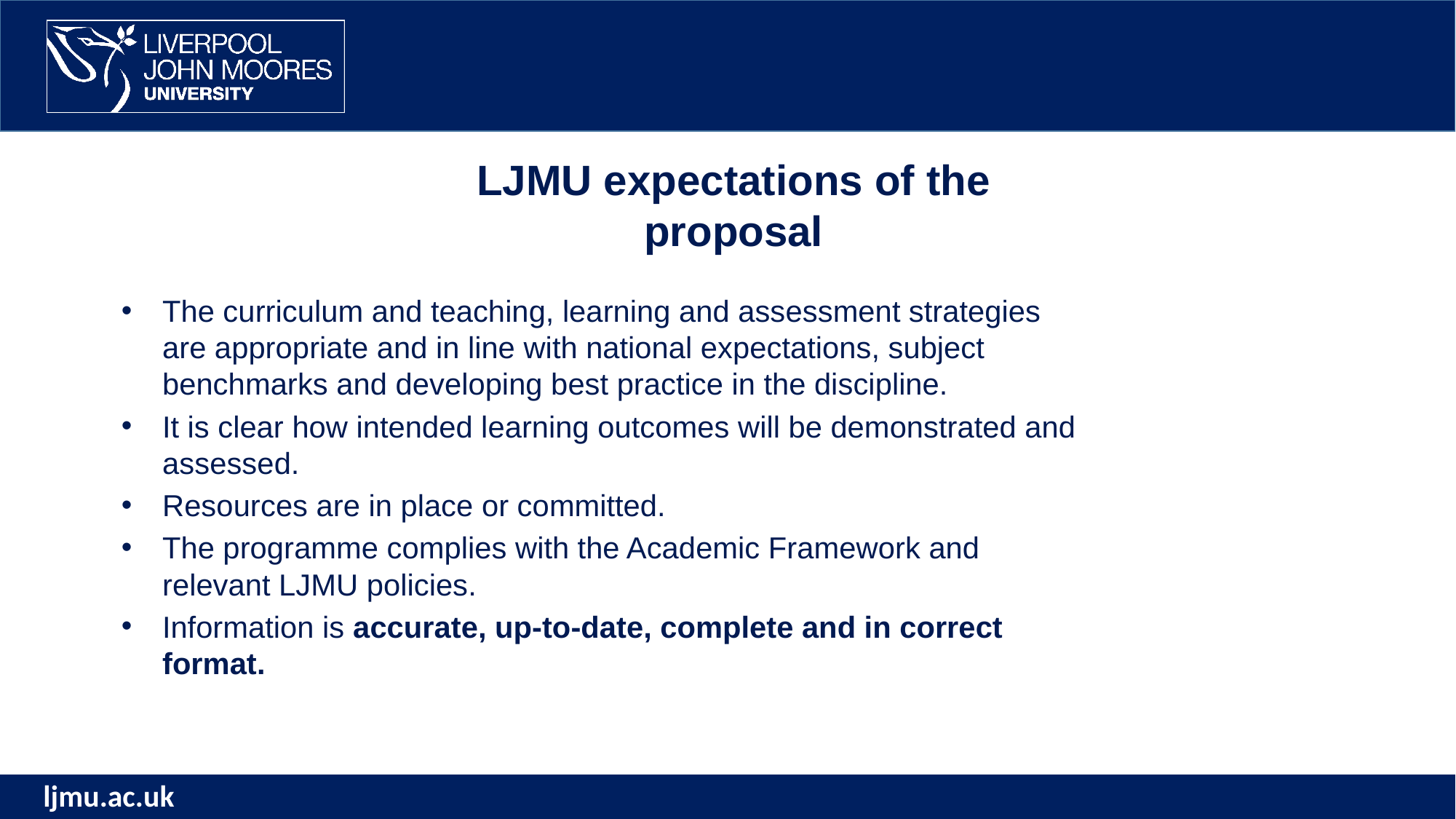

LJMU expectations of the proposal
The curriculum and teaching, learning and assessment strategies are appropriate and in line with national expectations, subject benchmarks and developing best practice in the discipline.
It is clear how intended learning outcomes will be demonstrated and assessed.
Resources are in place or committed.
The programme complies with the Academic Framework and relevant LJMU policies.
Information is accurate, up-to-date, complete and in correct format.